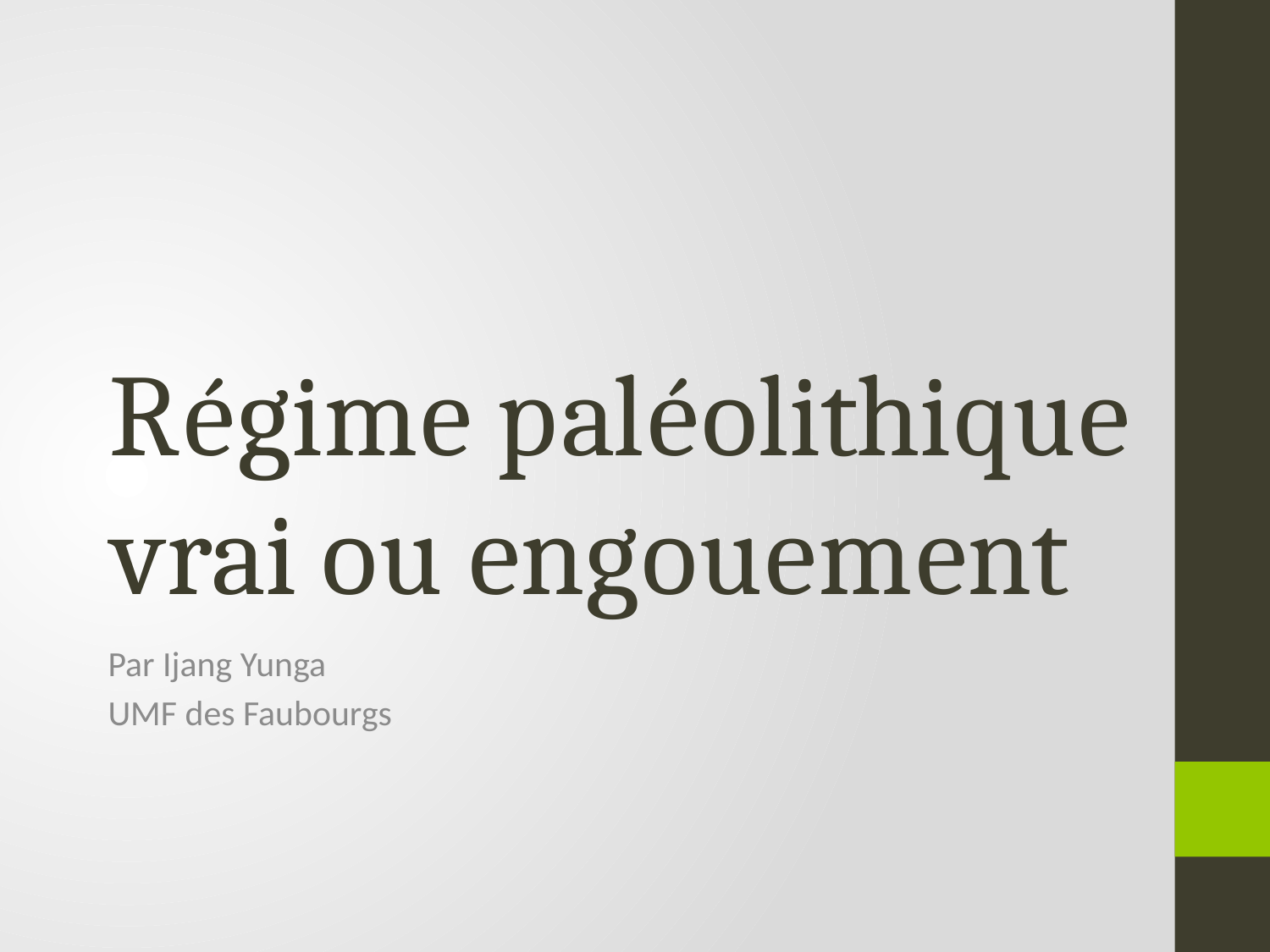

# Régime paléolithique vrai ou engouement
Par Ijang Yunga
UMF des Faubourgs